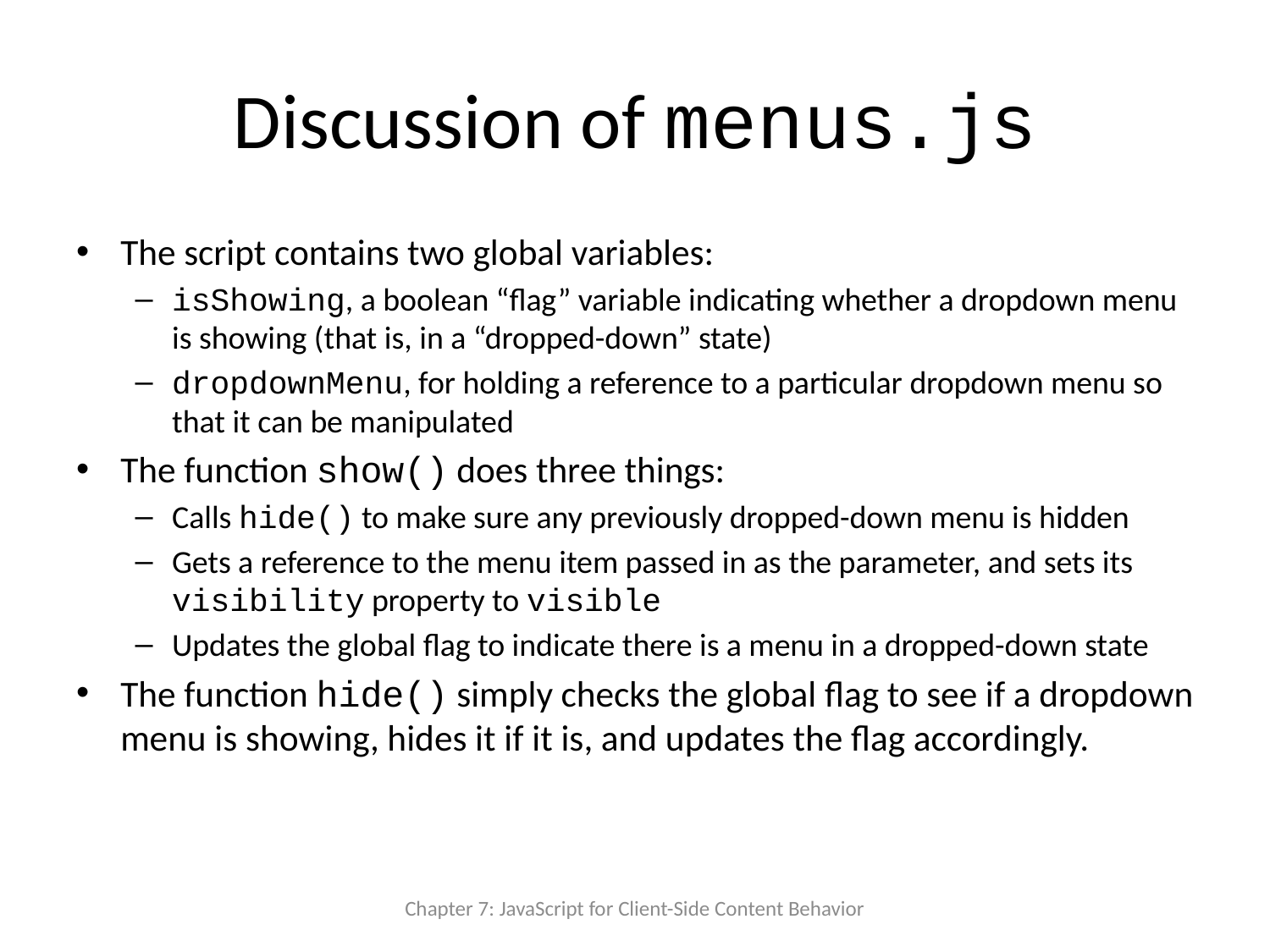

# Discussion of menus.js
The script contains two global variables:
isShowing, a boolean “flag” variable indicating whether a dropdown menu is showing (that is, in a “dropped-down” state)
dropdownMenu, for holding a reference to a particular dropdown menu so that it can be manipulated
The function show() does three things:
Calls hide() to make sure any previously dropped-down menu is hidden
Gets a reference to the menu item passed in as the parameter, and sets its visibility property to visible
Updates the global flag to indicate there is a menu in a dropped-down state
The function hide() simply checks the global flag to see if a dropdown menu is showing, hides it if it is, and updates the flag accordingly.
Chapter 7: JavaScript for Client-Side Content Behavior